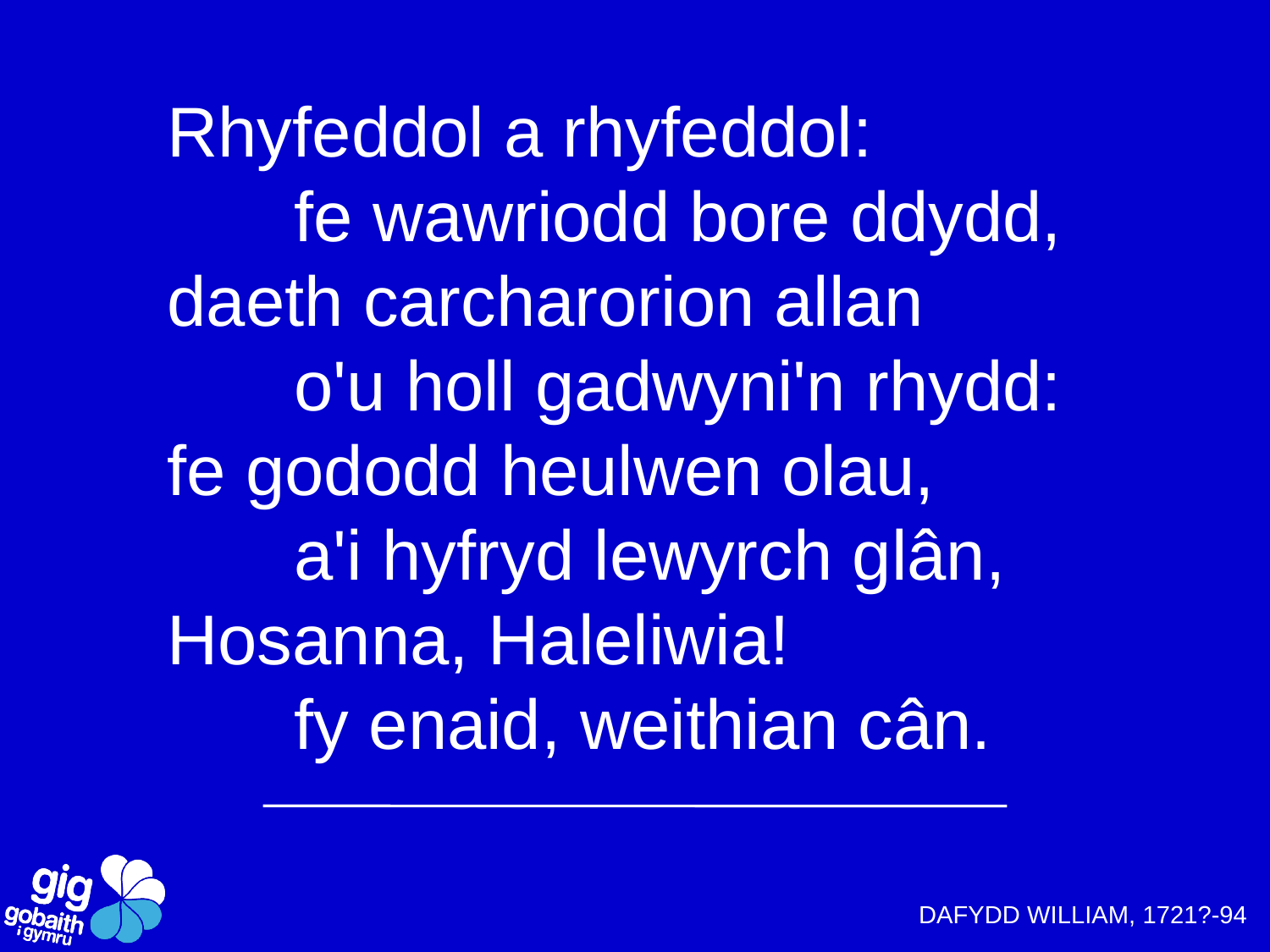

Rhyfeddol a rhyfeddol:
	fe wawriodd bore ddydd,
daeth carcharorion allan
	o'u holl gadwyni'n rhydd:
fe gododd heulwen olau,
	a'i hyfryd lewyrch glân,
Hosanna, Haleliwia!
	fy enaid, weithian cân.
DAFYDD WILLIAM, 1721?-94